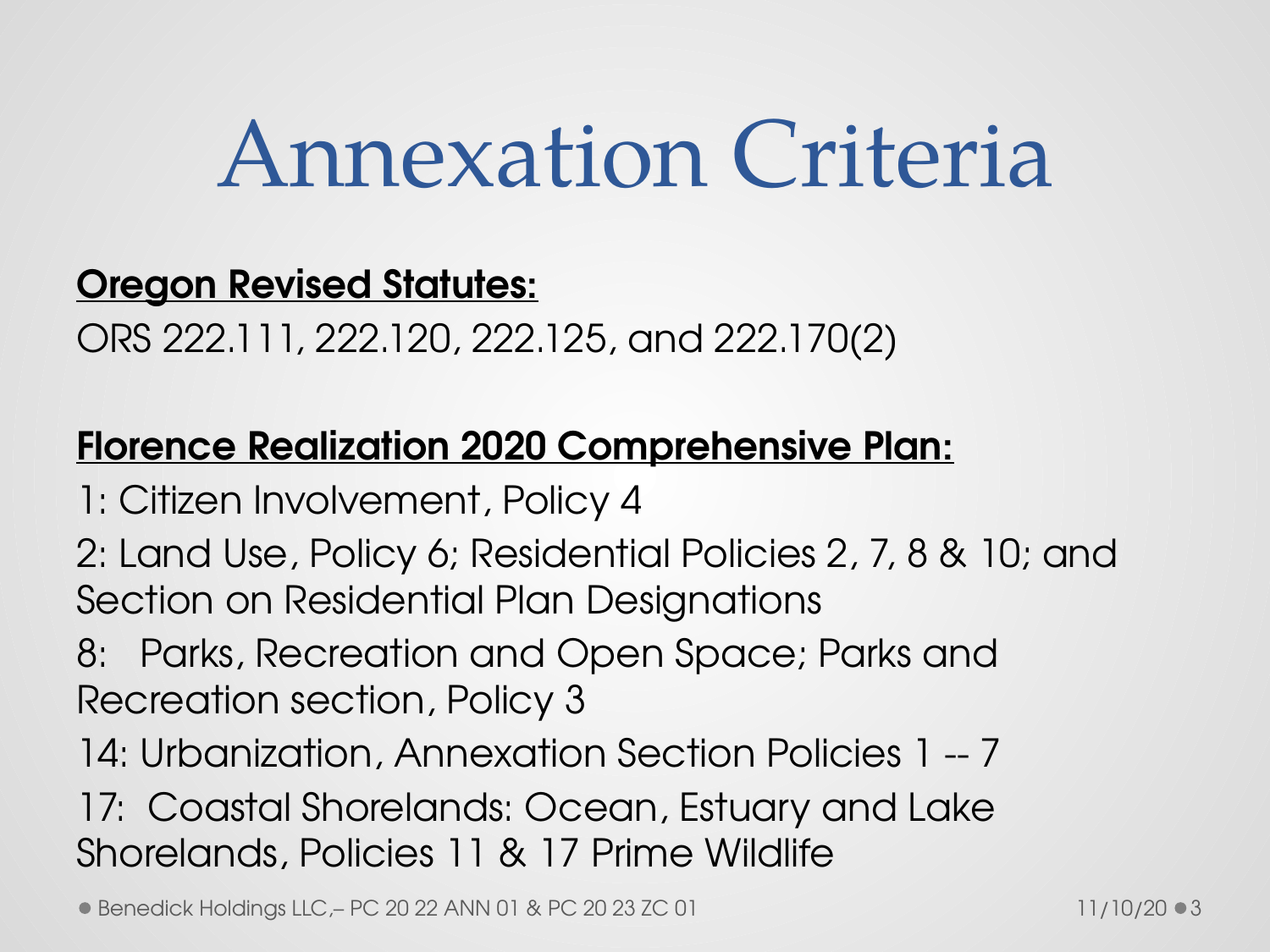

# Annexation Criteria
Oregon Revised Statutes:
ORS 222.111, 222.120, 222.125, and 222.170(2)

Florence Realization 2020 Comprehensive Plan:
1: Citizen Involvement, Policy 4
2: Land Use, Policy 6; Residential Policies 2, 7, 8 & 10; and Section on Residential Plan Designations
8:   Parks, Recreation and Open Space; Parks and Recreation section, Policy 3
14: Urbanization, Annexation Section Policies 1 -- 7
17:  Coastal Shorelands: Ocean, Estuary and Lake Shorelands, Policies 11 & 17 Prime Wildlife

Benedick Holdings LLC,– PC 20 22 ANN 01 & PC 20 23 ZC 01
11/10/20
3